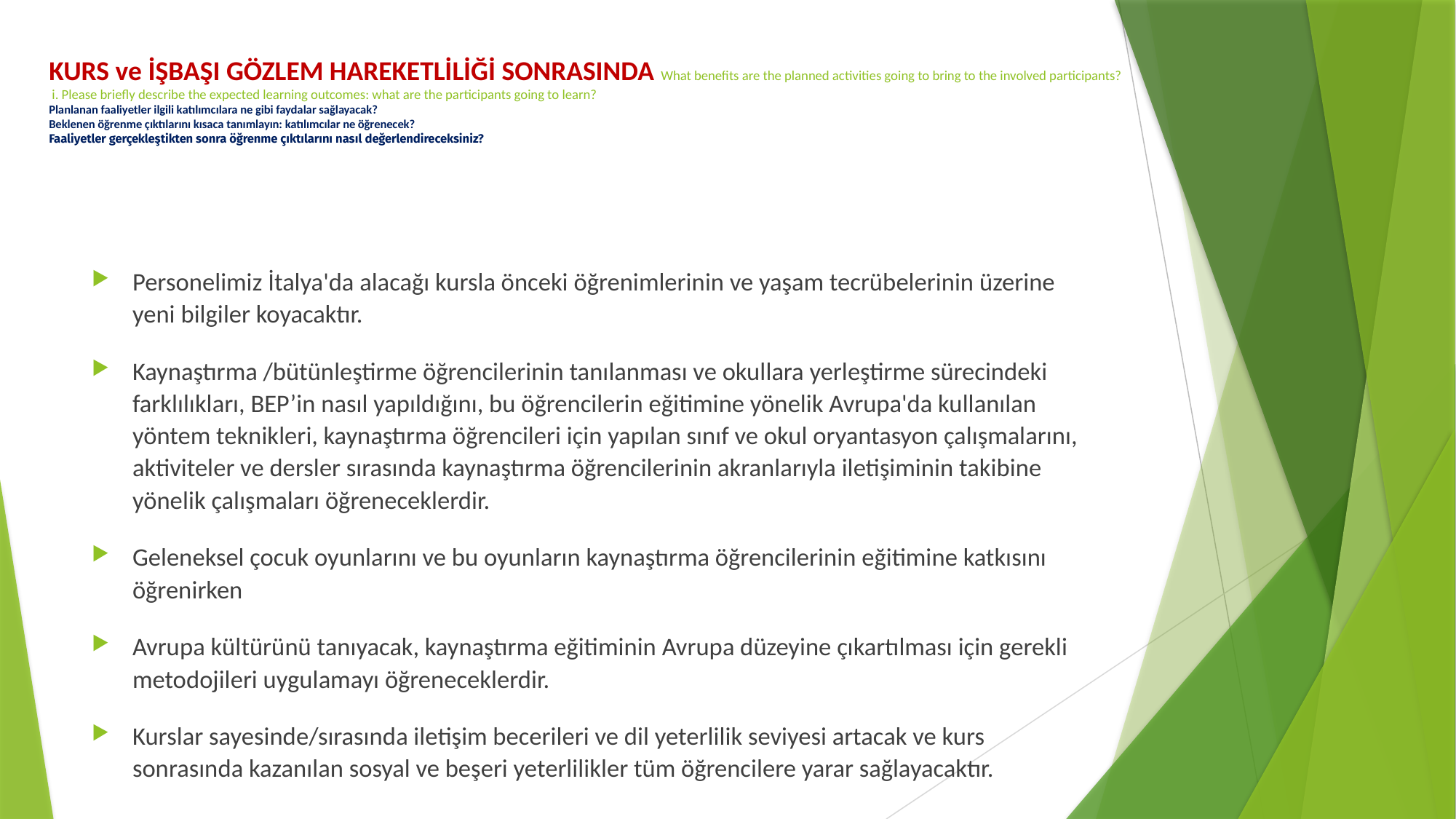

# KURS ve İŞBAŞI GÖZLEM HAREKETLİLİĞİ SONRASINDA What benefits are the planned activities going to bring to the involved participants? i. Please briefly describe the expected learning outcomes: what are the participants going to learn? Planlanan faaliyetler ilgili katılımcılara ne gibi faydalar sağlayacak? Beklenen öğrenme çıktılarını kısaca tanımlayın: katılımcılar ne öğrenecek? Faaliyetler gerçekleştikten sonra öğrenme çıktılarını nasıl değerlendireceksiniz?
Personelimiz İtalya'da alacağı kursla önceki öğrenimlerinin ve yaşam tecrübelerinin üzerine yeni bilgiler koyacaktır.
Kaynaştırma /bütünleştirme öğrencilerinin tanılanması ve okullara yerleştirme sürecindeki farklılıkları, BEP’in nasıl yapıldığını, bu öğrencilerin eğitimine yönelik Avrupa'da kullanılan yöntem teknikleri, kaynaştırma öğrencileri için yapılan sınıf ve okul oryantasyon çalışmalarını, aktiviteler ve dersler sırasında kaynaştırma öğrencilerinin akranlarıyla iletişiminin takibine yönelik çalışmaları öğreneceklerdir.
Geleneksel çocuk oyunlarını ve bu oyunların kaynaştırma öğrencilerinin eğitimine katkısını öğrenirken
Avrupa kültürünü tanıyacak, kaynaştırma eğitiminin Avrupa düzeyine çıkartılması için gerekli metodojileri uygulamayı öğreneceklerdir.
Kurslar sayesinde/sırasında iletişim becerileri ve dil yeterlilik seviyesi artacak ve kurs sonrasında kazanılan sosyal ve beşeri yeterlilikler tüm öğrencilere yarar sağlayacaktır.